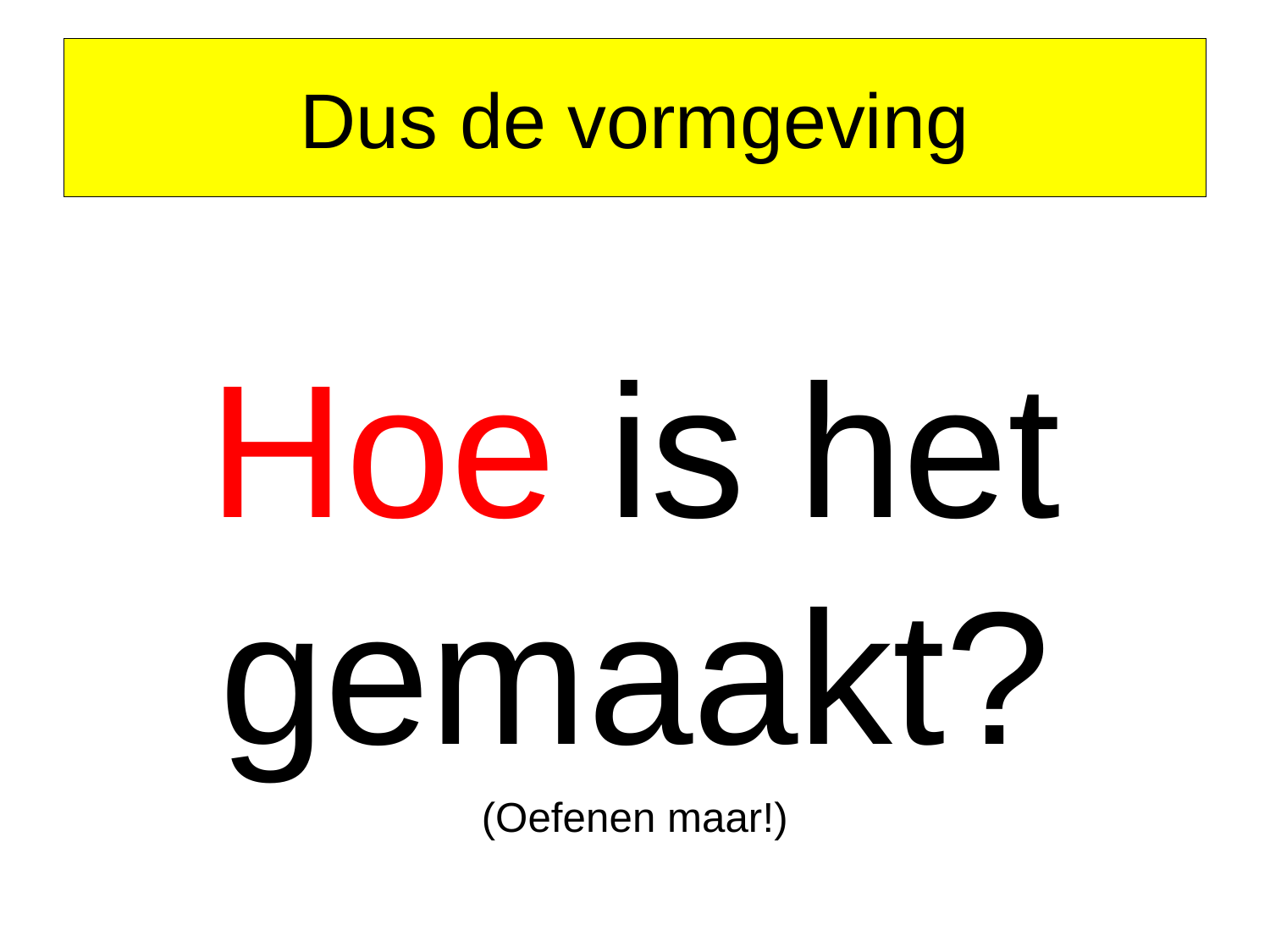

# Dus de vormgeving

Hoe is het gemaakt?
(Oefenen maar!)